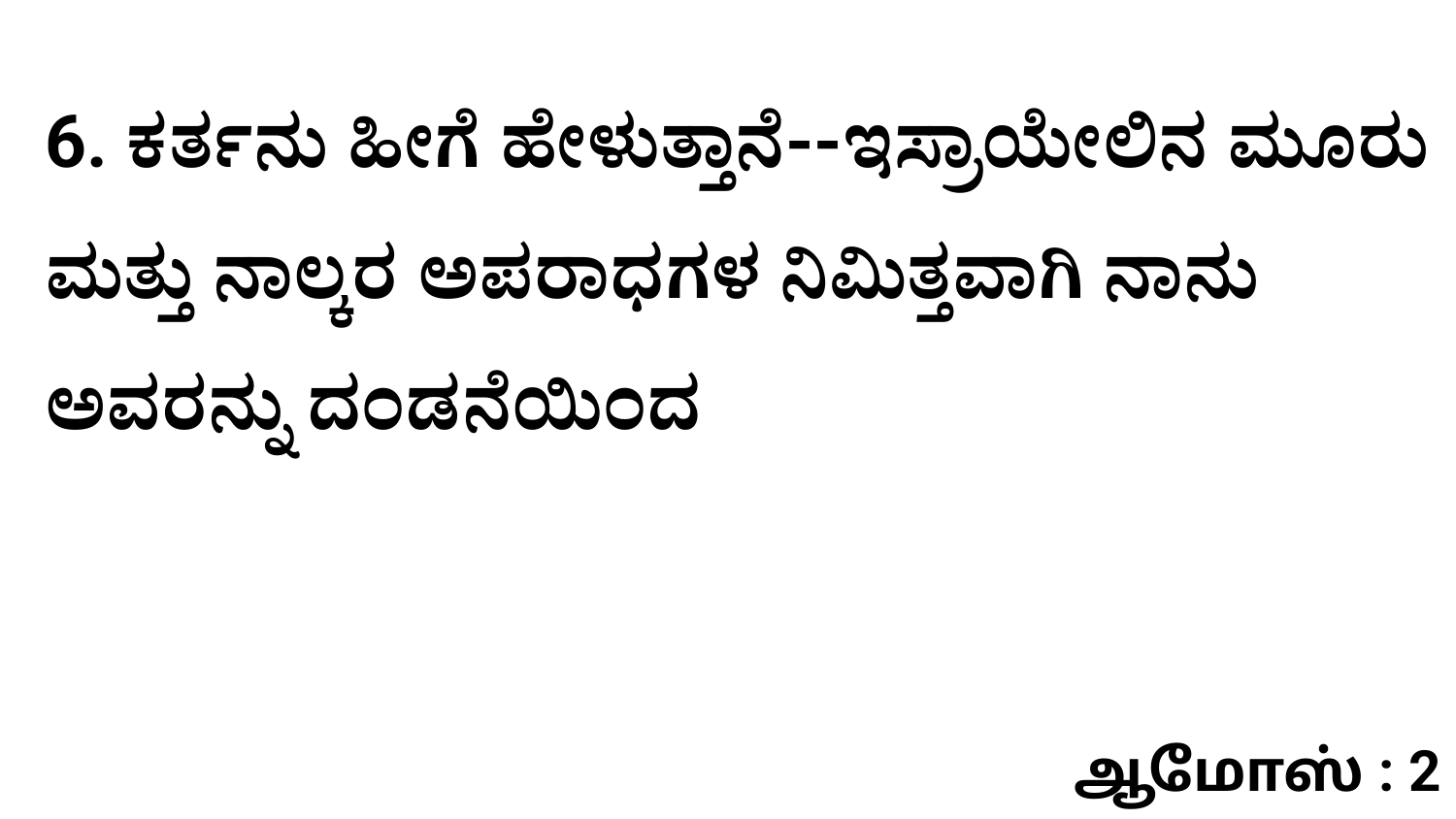

6. ಕರ್ತನು ಹೀಗೆ ಹೇಳುತ್ತಾನೆ--ಇಸ್ರಾಯೇಲಿನ ಮೂರು ಮತ್ತು ನಾಲ್ಕರ ಅಪರಾಧಗಳ ನಿಮಿತ್ತವಾಗಿ ನಾನು ಅವರನ್ನು ದಂಡನೆಯಿಂದ
ஆமோஸ் : 2